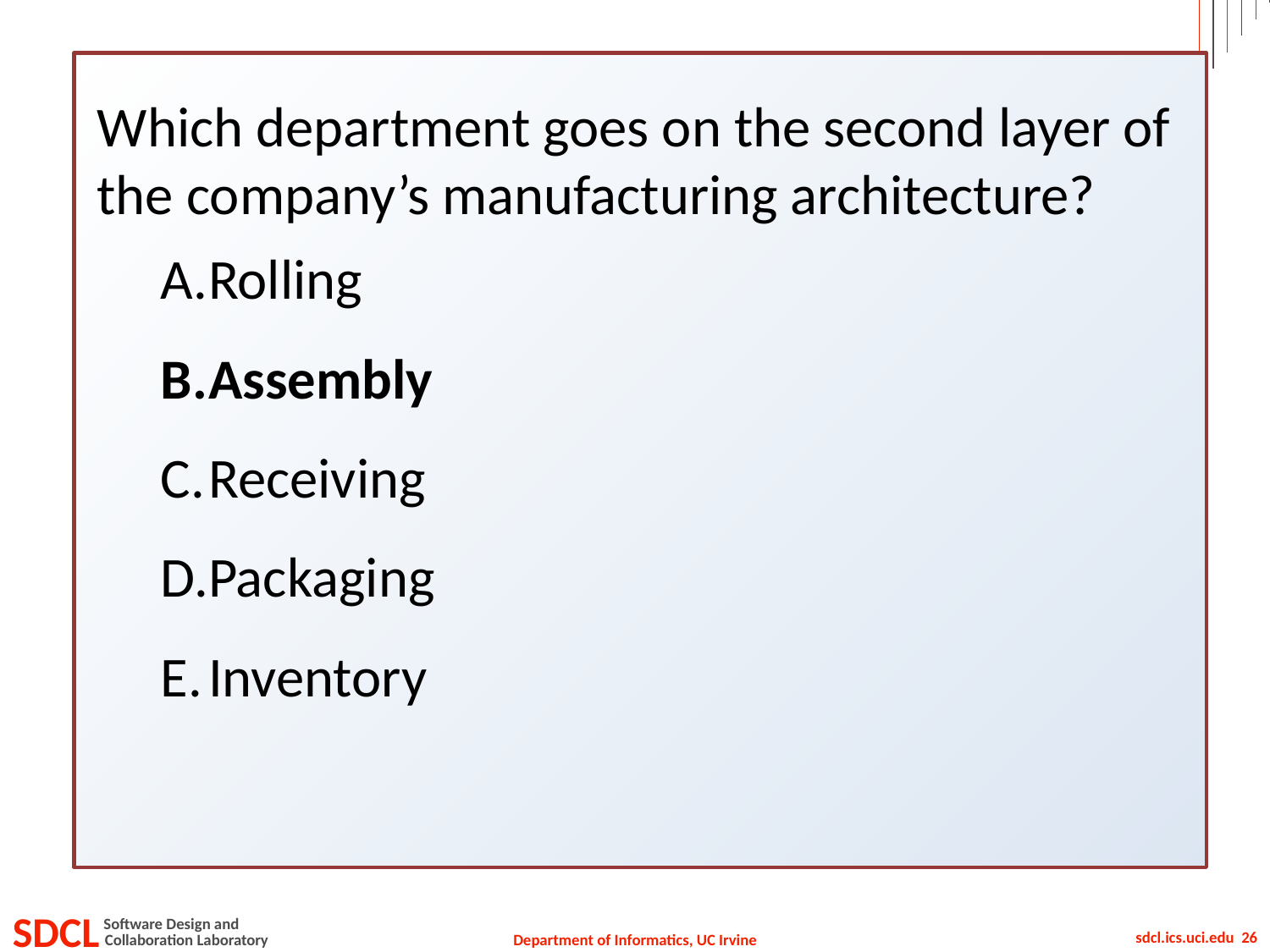

Which department goes on the second layer of the company’s manufacturing architecture?
Rolling
Assembly
Receiving
Packaging
Inventory